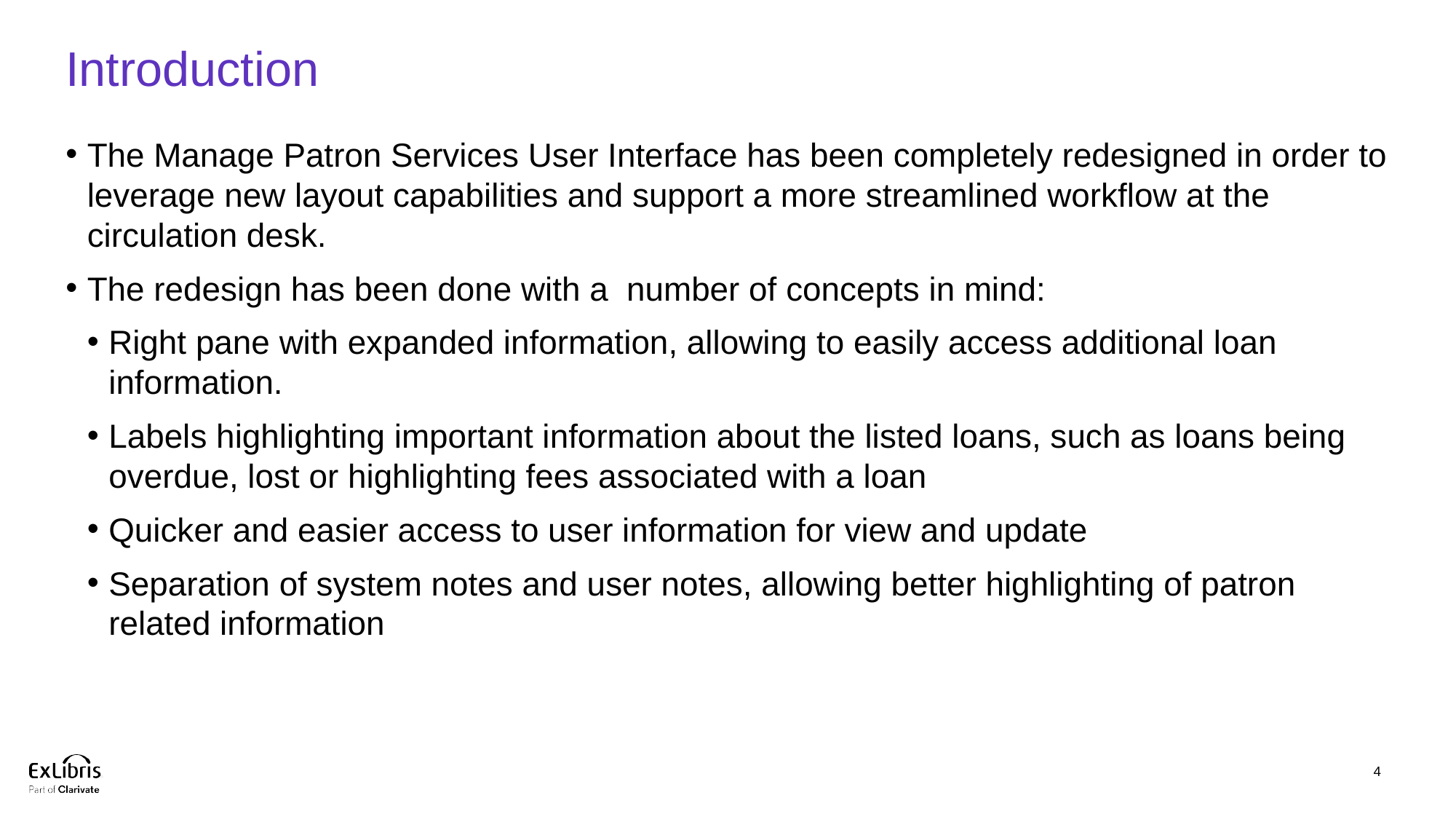

# Introduction
The Manage Patron Services User Interface has been completely redesigned in order to leverage new layout capabilities and support a more streamlined workflow at the circulation desk.
The redesign has been done with a  number of concepts in mind:
Right pane with expanded information, allowing to easily access additional loan information.
Labels highlighting important information about the listed loans, such as loans being overdue, lost or highlighting fees associated with a loan
Quicker and easier access to user information for view and update
Separation of system notes and user notes, allowing better highlighting of patron related information
4